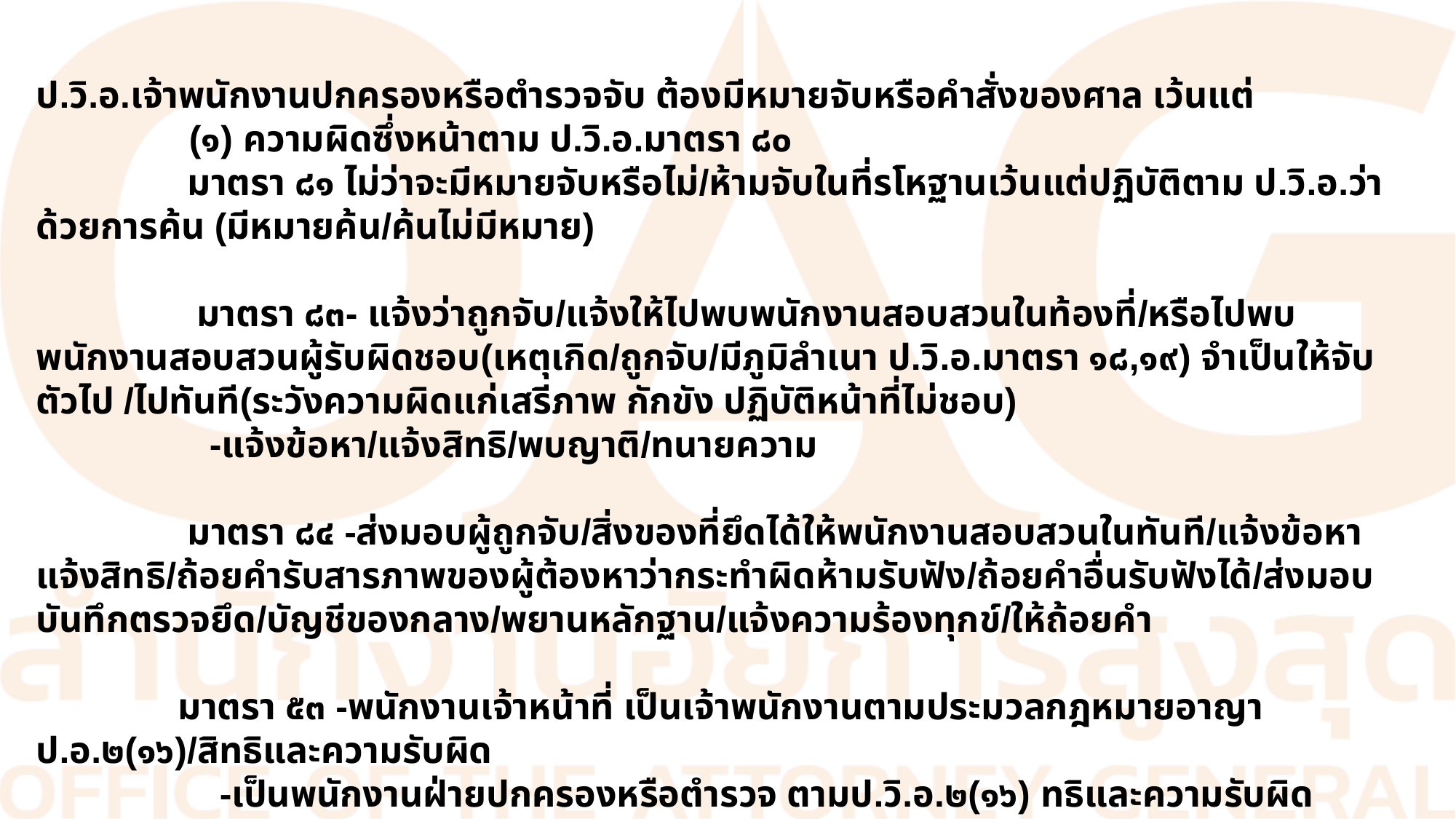

ป.วิ.อ.เจ้าพนักงานปกครองหรือตำรวจจับ ต้องมีหมายจับหรือคำสั่งของศาล เว้นแต่
               (๑) ความผิดซึ่งหน้าตาม ป.วิ.อ.มาตรา ๘๐
                มาตรา ๘๑ ไม่ว่าจะมีหมายจับหรือไม่/ห้ามจับในที่รโหฐานเว้นแต่ปฏิบัติตาม ป.วิ.อ.ว่าด้วยการค้น (มีหมายค้น/ค้นไม่มีหมาย)

                 มาตรา ๘๓- แจ้งว่าถูกจับ/แจ้งให้ไปพบพนักงานสอบสวนในท้องที่/หรือไปพบพนักงานสอบสวนผู้รับผิดชอบ(เหตุเกิด/ถูกจับ/มีภูมิลำเนา ป.วิ.อ.มาตรา ๑๘,๑๙) จำเป็นให้จับตัวไป /ไปทันที(ระวังความผิดแก่เสรีภาพ กักขัง ปฏิบัติหน้าที่ไม่ชอบ)
                 -แจ้งข้อหา/แจ้งสิทธิ/พบญาติ/ทนายความ

                มาตรา ๘๔ -ส่งมอบผู้ถูกจับ/สิ่งของที่ยึดได้ให้พนักงานสอบสวนในทันที/แจ้งข้อหาแจ้งสิทธิ/ถ้อยคำรับสารภาพของผู้ต้องหาว่ากระทำผิดห้ามรับฟัง/ถ้อยคำอื่นรับฟังได้/ส่งมอบบันทึกตรวจยึด/บัญชีของกลาง/พยานหลักฐาน/แจ้งความร้องทุกข์/ให้ถ้อยคำ

               มาตรา ๕๓ -พนักงานเจ้าหน้าที่ เป็นเจ้าพนักงานตามประมวลกฎหมายอาญา ป.อ.๒(๑๖)/สิทธิและความรับผิด
                  -เป็นพนักงานฝ่ายปกครองหรือตำรวจ ตามป.วิ.อ.๒(๑๖) ทธิและความรับผิด